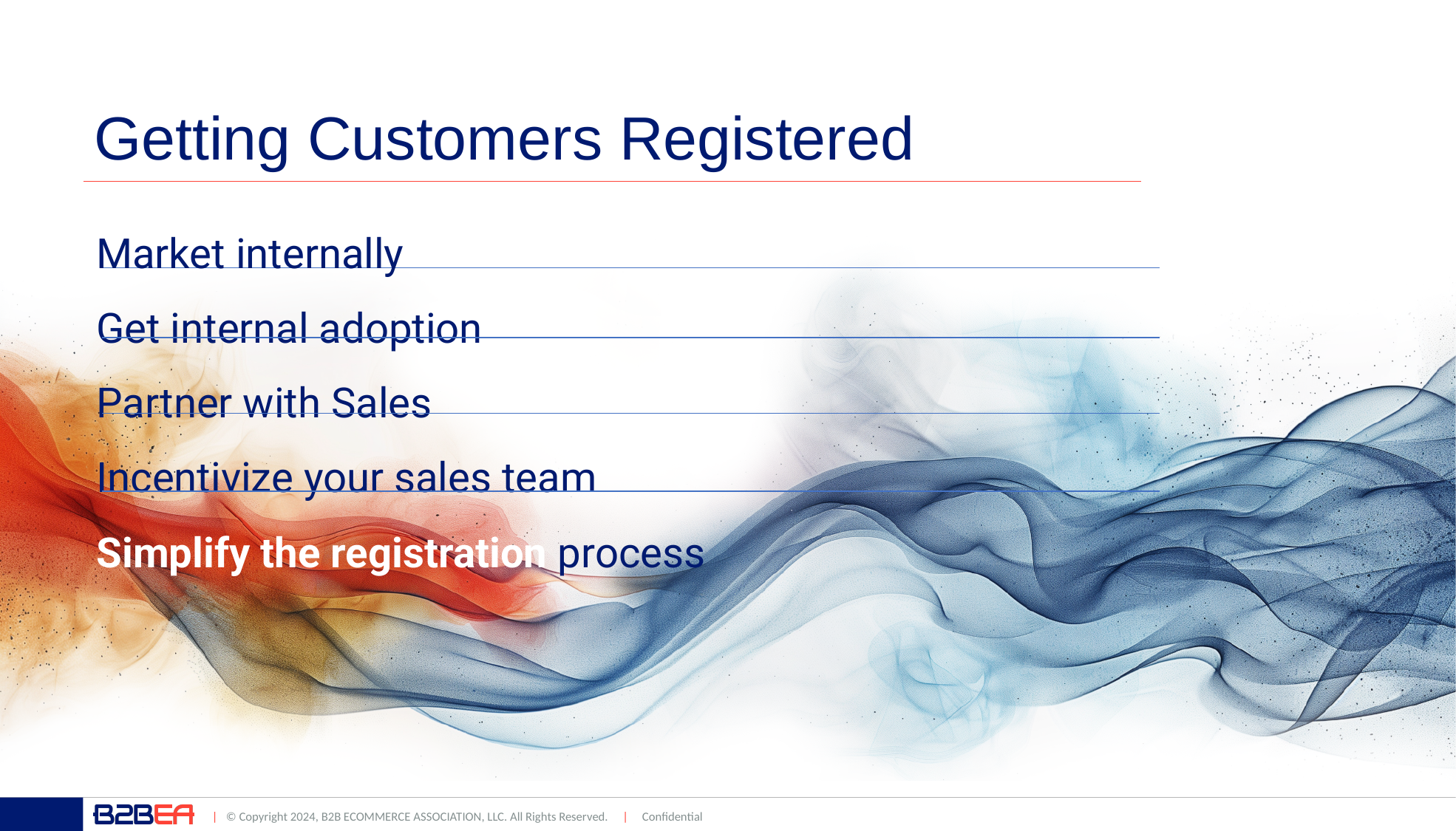

# Getting Customers Registered
Market internally
Get internal adoption
Partner with Sales
Incentivize your sales team
Simplify the registration process